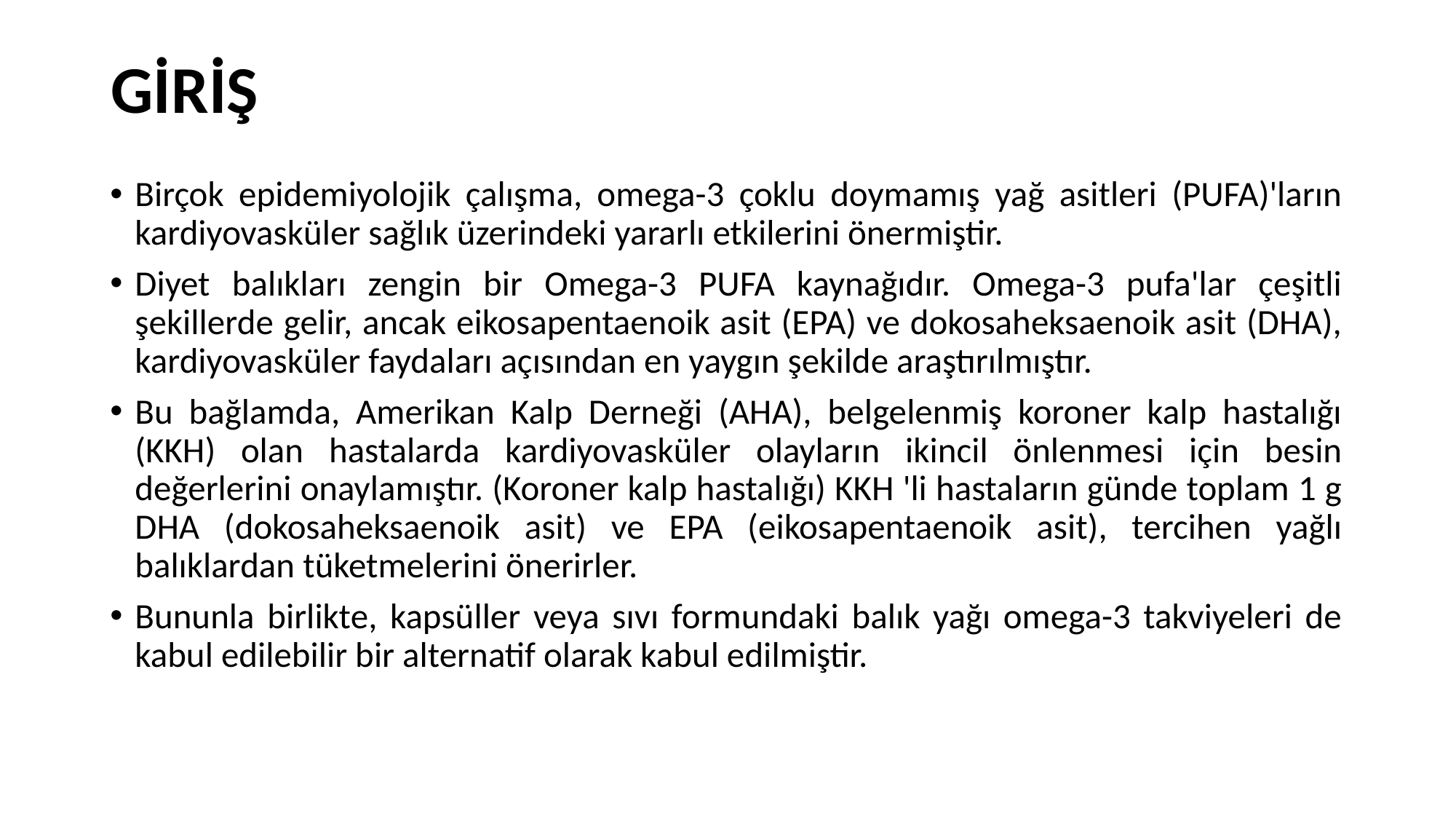

# GİRİŞ
Birçok epidemiyolojik çalışma, omega-3 çoklu doymamış yağ asitleri (PUFA)'ların kardiyovasküler sağlık üzerindeki yararlı etkilerini önermiştir.
Diyet balıkları zengin bir Omega-3 PUFA kaynağıdır. Omega-3 pufa'lar çeşitli şekillerde gelir, ancak eikosapentaenoik asit (EPA) ve dokosaheksaenoik asit (DHA), kardiyovasküler faydaları açısından en yaygın şekilde araştırılmıştır.
Bu bağlamda, Amerikan Kalp Derneği (AHA), belgelenmiş koroner kalp hastalığı (KKH) olan hastalarda kardiyovasküler olayların ikincil önlenmesi için besin değerlerini onaylamıştır. (Koroner kalp hastalığı) KKH 'li hastaların günde toplam 1 g DHA (dokosaheksaenoik asit) ve EPA (eikosapentaenoik asit), tercihen yağlı balıklardan tüketmelerini önerirler.
Bununla birlikte, kapsüller veya sıvı formundaki balık yağı omega-3 takviyeleri de kabul edilebilir bir alternatif olarak kabul edilmiştir.